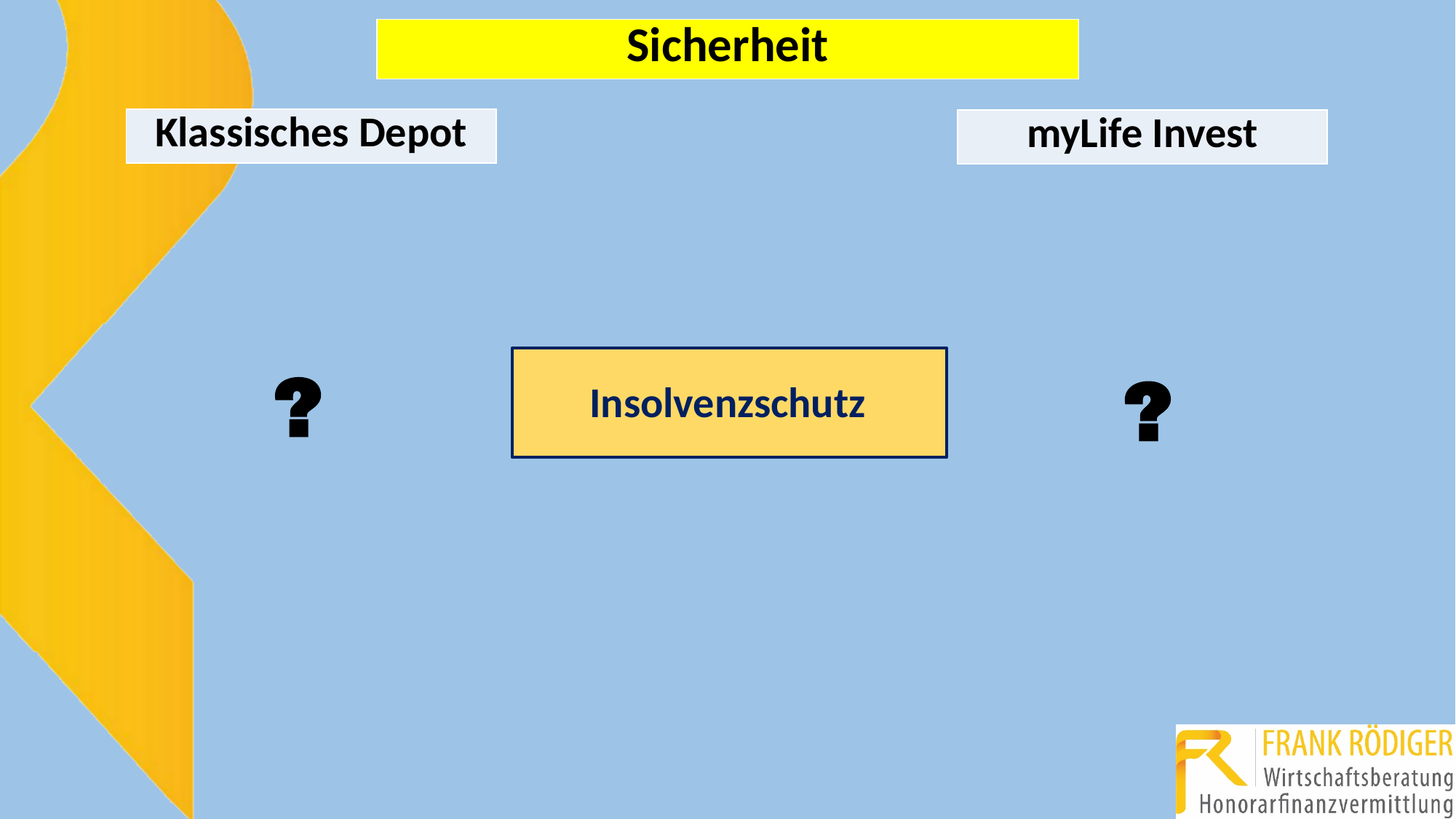

| Sicherheit |
| --- |
| Klassisches Depot |
| --- |
| myLife Invest |
| --- |

Insolvenzschutz
?
?